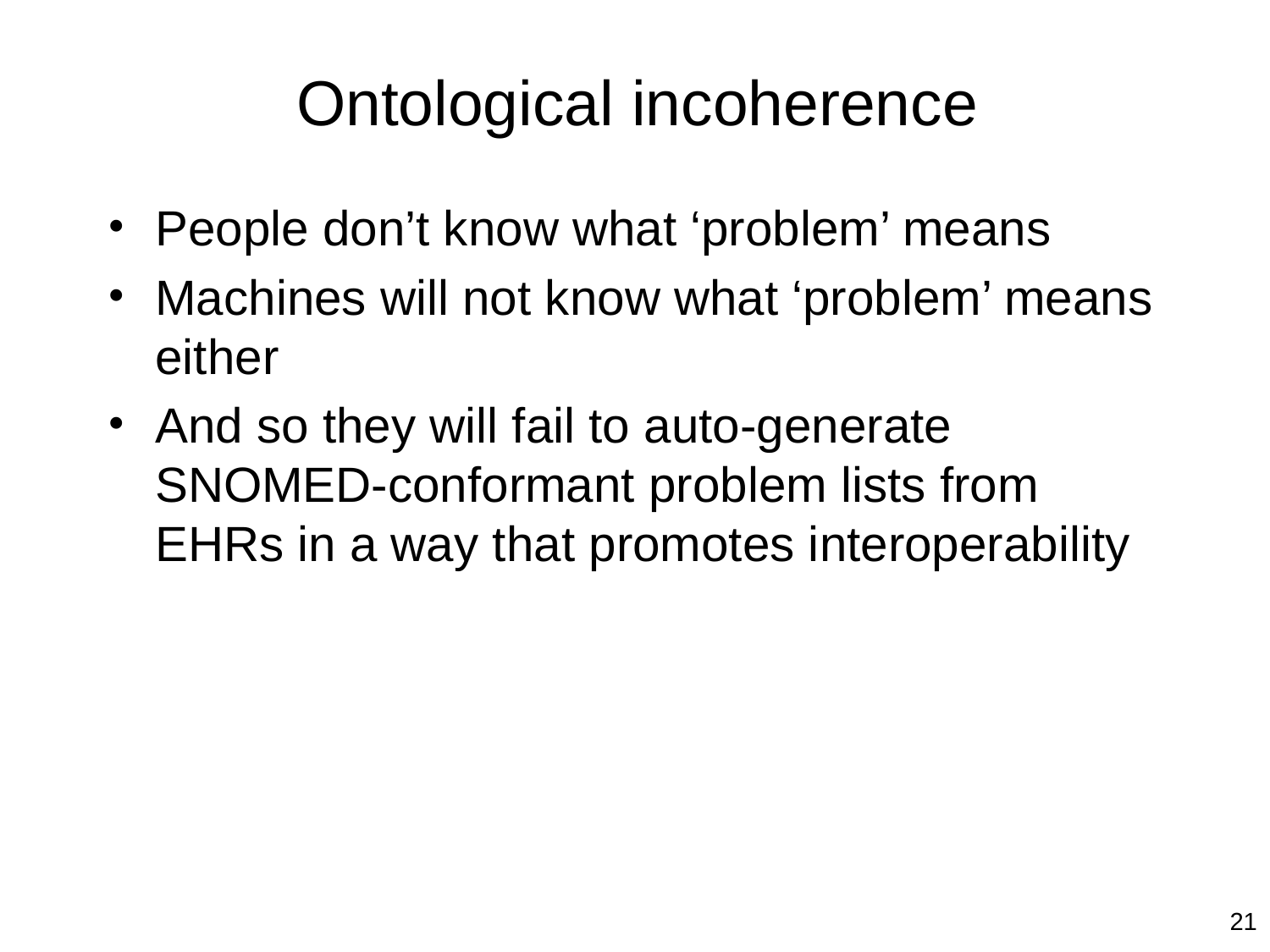

# Ontological incoherence
People don’t know what ‘problem’ means
Machines will not know what ‘problem’ means either
And so they will fail to auto-generate SNOMED-conformant problem lists from EHRs in a way that promotes interoperability

21